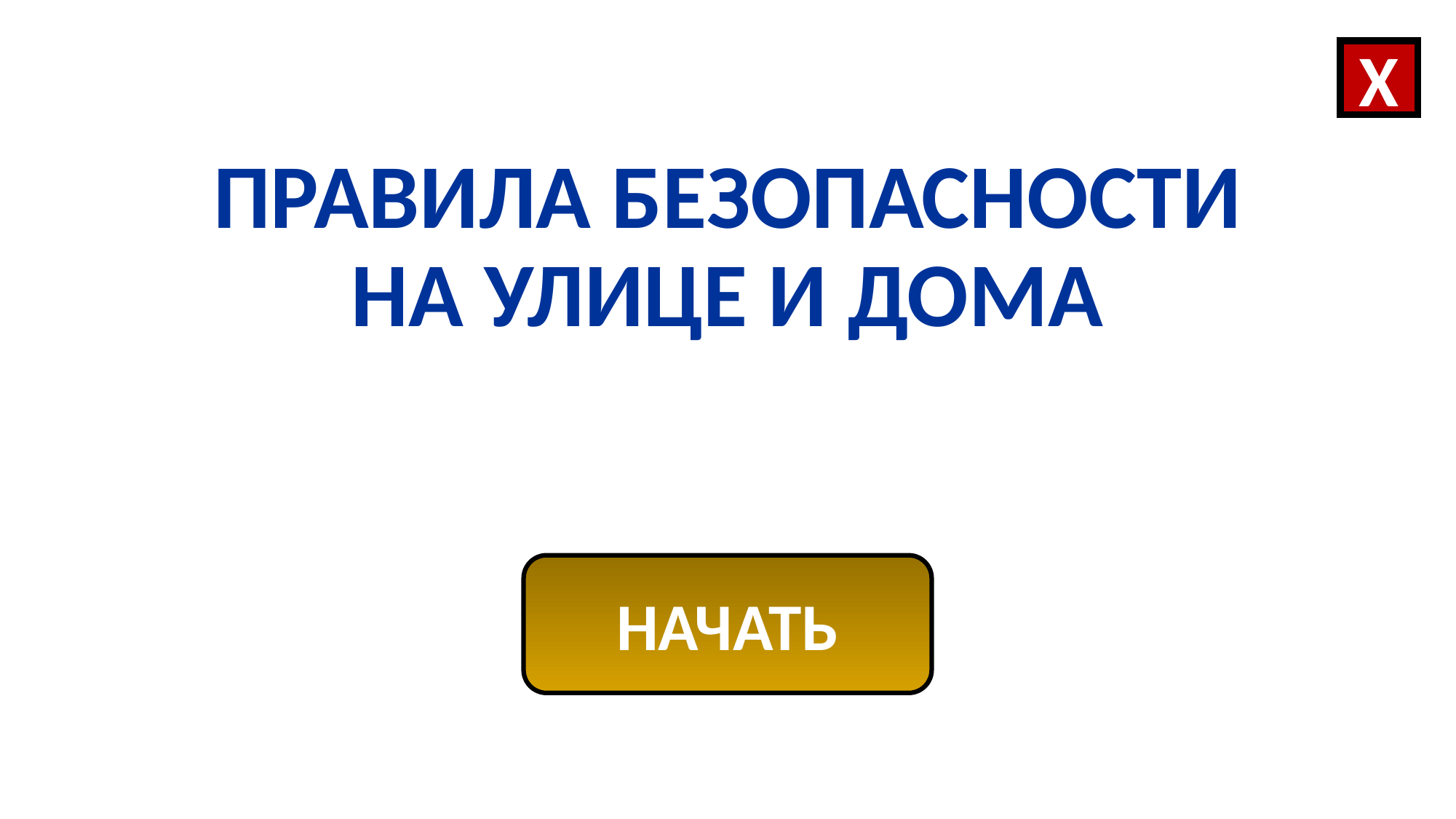

X
# ПРАВИЛА БЕЗОПАСНОСТИ НА УЛИЦЕ И ДОМА
НАЧАТЬ